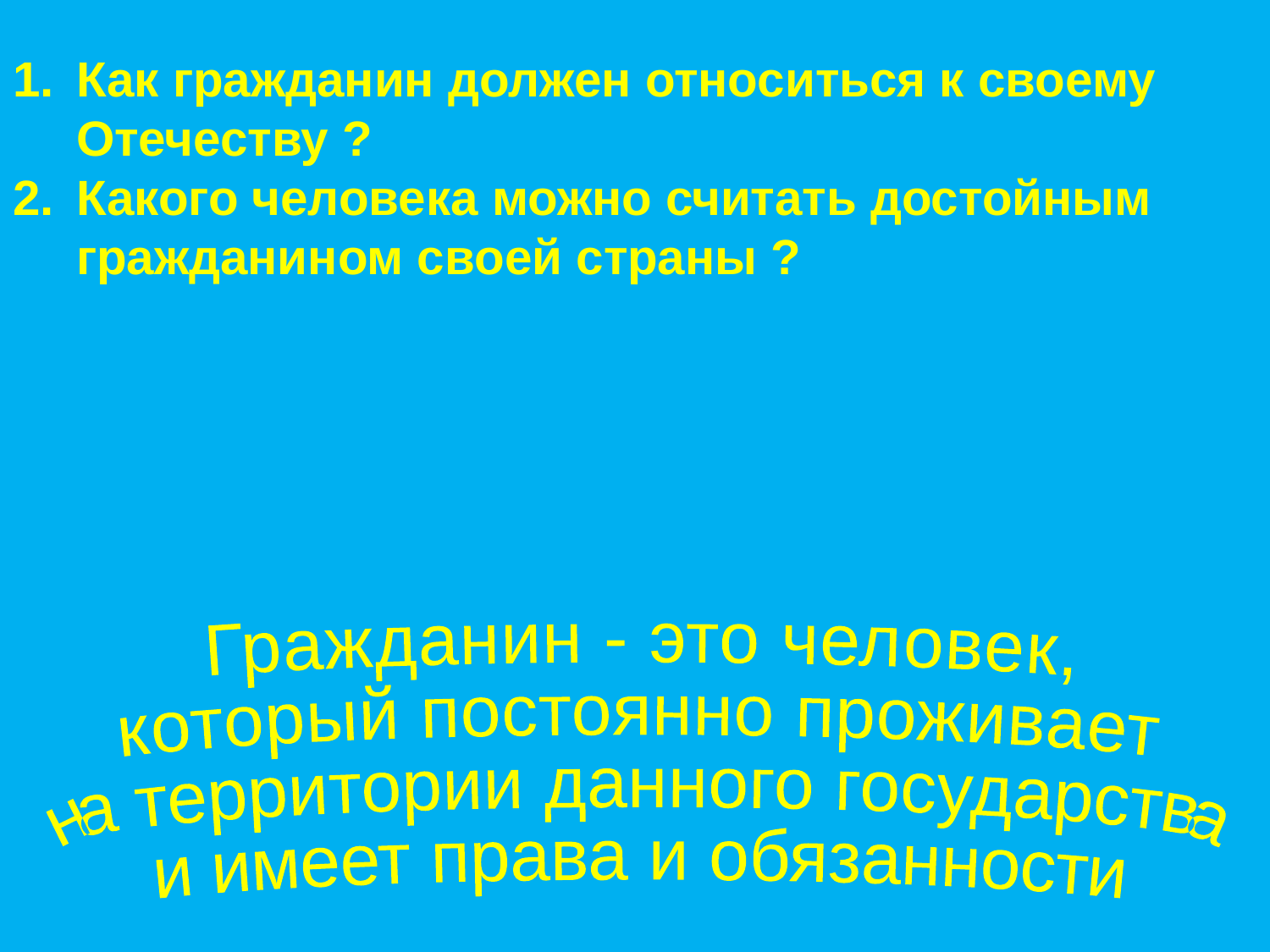

Как гражданин должен относиться к своему Отечеству ?
Какого человека можно считать достойным гражданином своей страны ?

Гражданин - это человек,
который постоянно проживает
на территории данного государства
и имеет права и обязанности